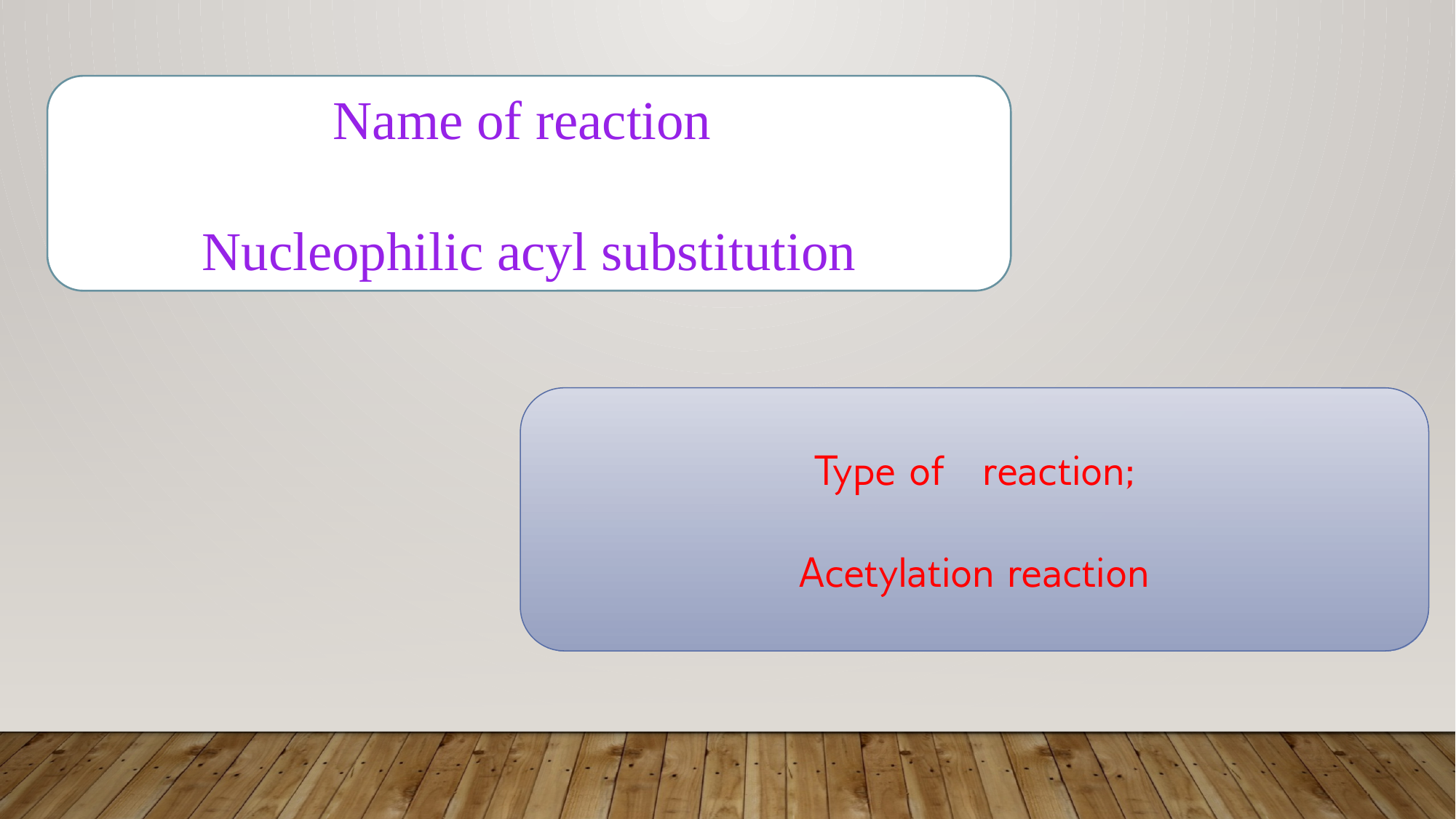

Name of reaction

Nucleophilic acyl substitution
Type of   reaction;

Acetylation reaction